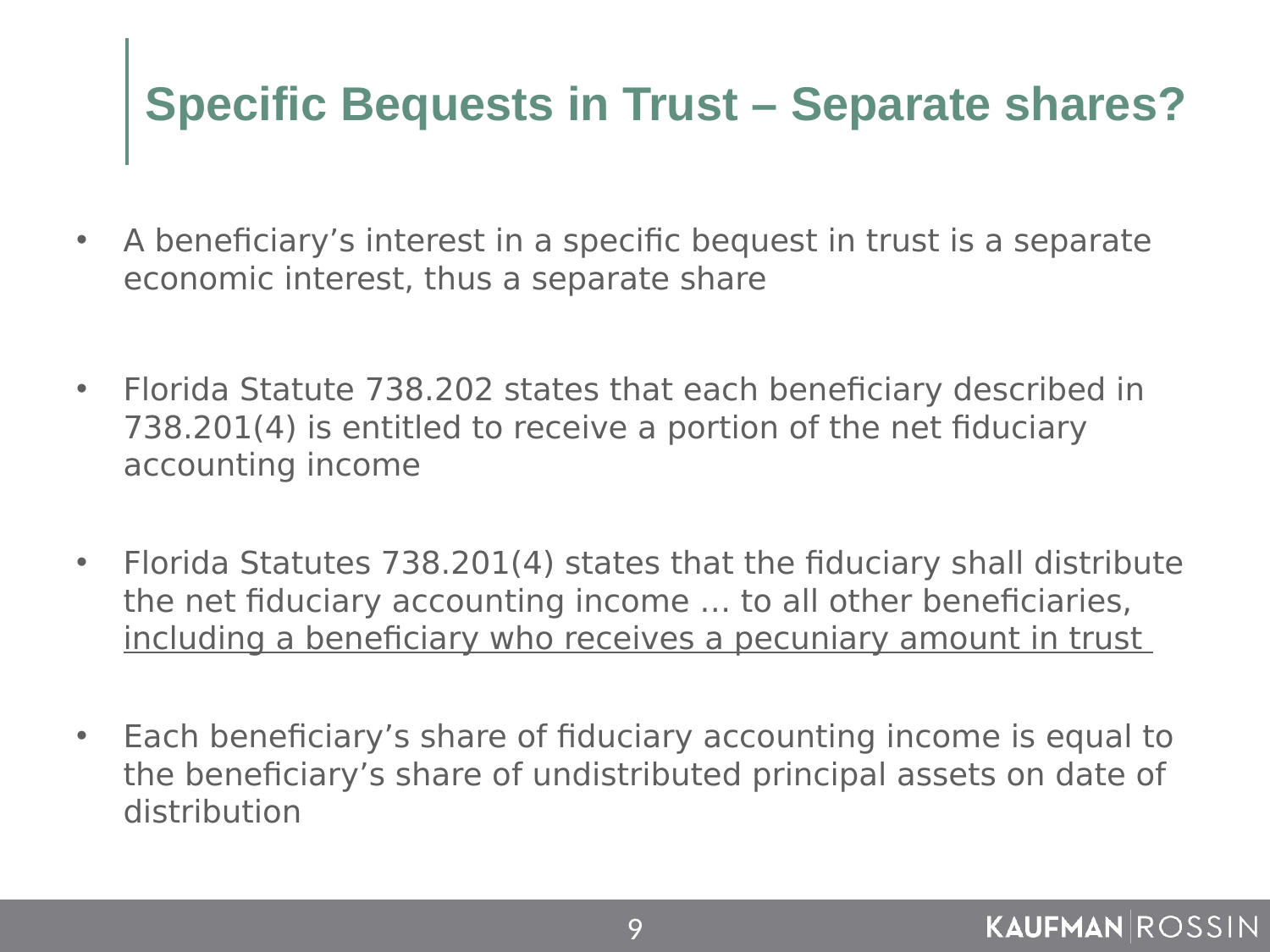

# Specific Bequests in Trust – Separate shares?

A beneficiary’s interest in a specific bequest in trust is a separate economic interest, thus a separate share

Florida Statute 738.202 states that each beneficiary described in 738.201(4) is entitled to receive a portion of the net fiduciary accounting income

Florida Statutes 738.201(4) states that the fiduciary shall distribute the net fiduciary accounting income … to all other beneficiaries, including a beneficiary who receives a pecuniary amount in trust

Each beneficiary’s share of fiduciary accounting income is equal to the beneficiary’s share of undistributed principal assets on date of distribution

9